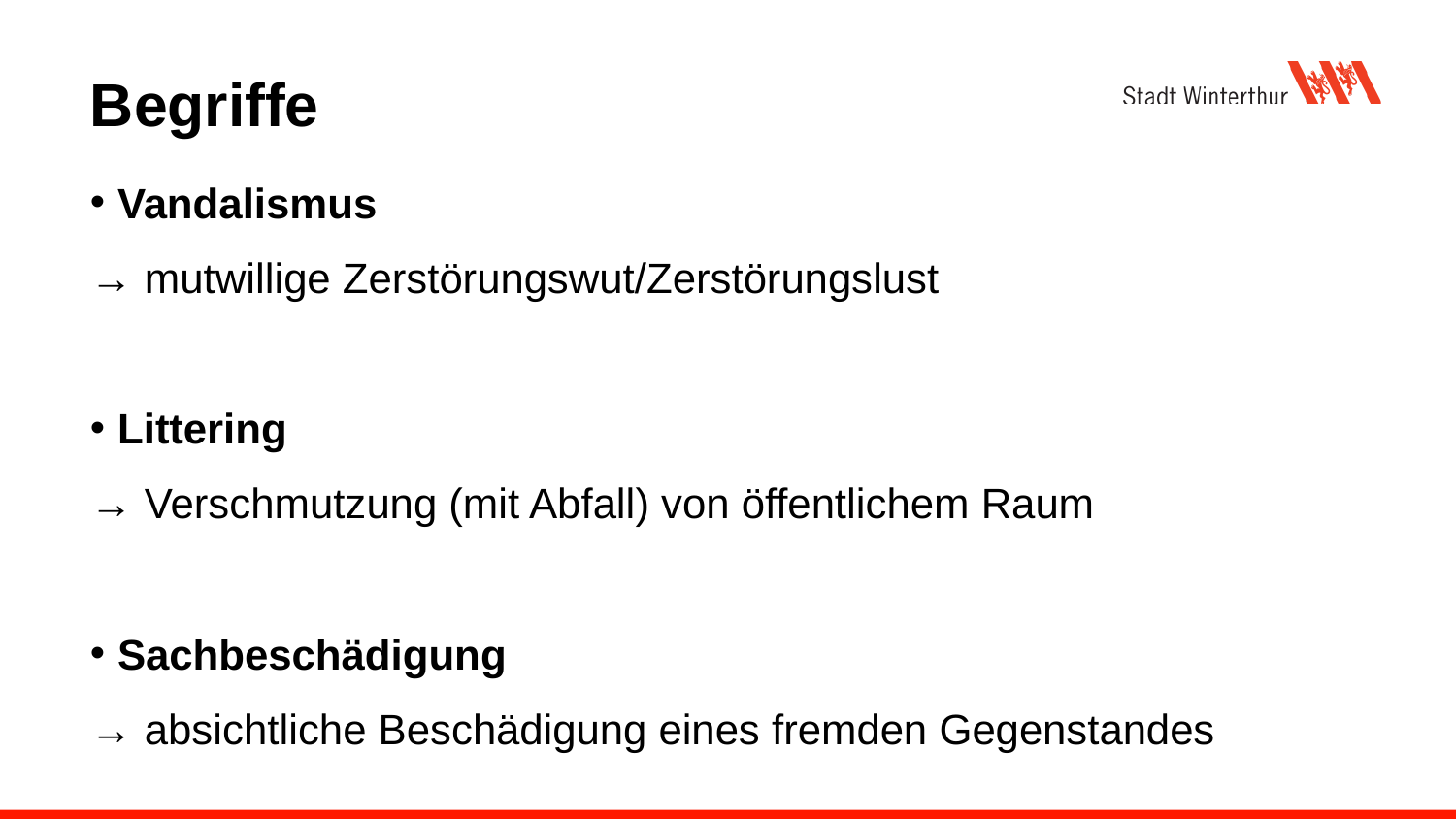

# Begriffe
Vandalismus
→ mutwillige Zerstörungswut/Zerstörungslust

Littering
→ Verschmutzung (mit Abfall) von öffentlichem Raum

Sachbeschädigung
→ absichtliche Beschädigung eines fremden Gegenstandes